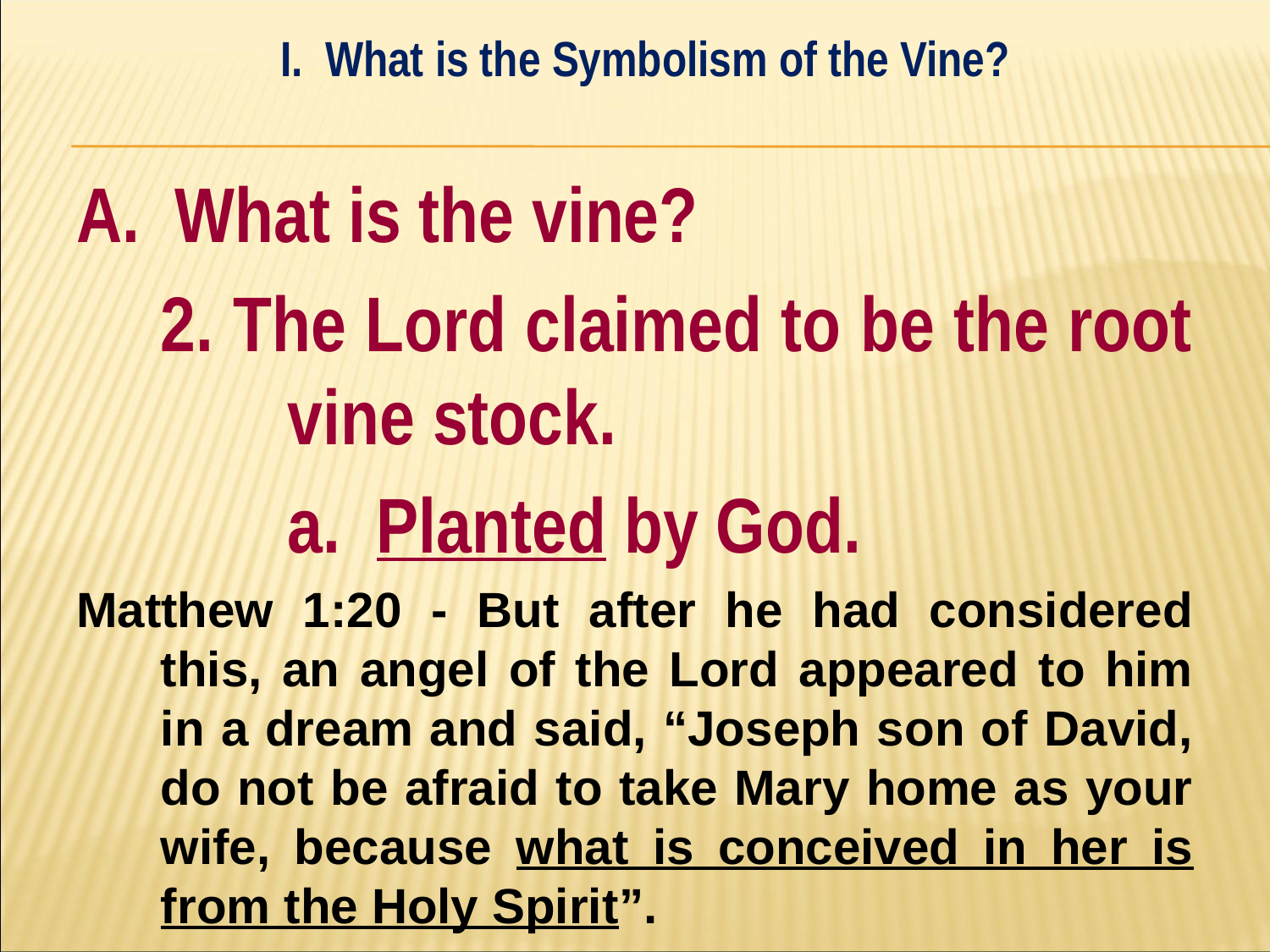

I.  What is the Symbolism of the Vine?
#
A.  What is the vine?
	2. The Lord claimed to be the root 	vine stock.
		a.  Planted by God.
Matthew 1:20 - But after he had considered this, an angel of the Lord appeared to him in a dream and said, “Joseph son of David, do not be afraid to take Mary home as your wife, because what is conceived in her is from the Holy Spirit”.